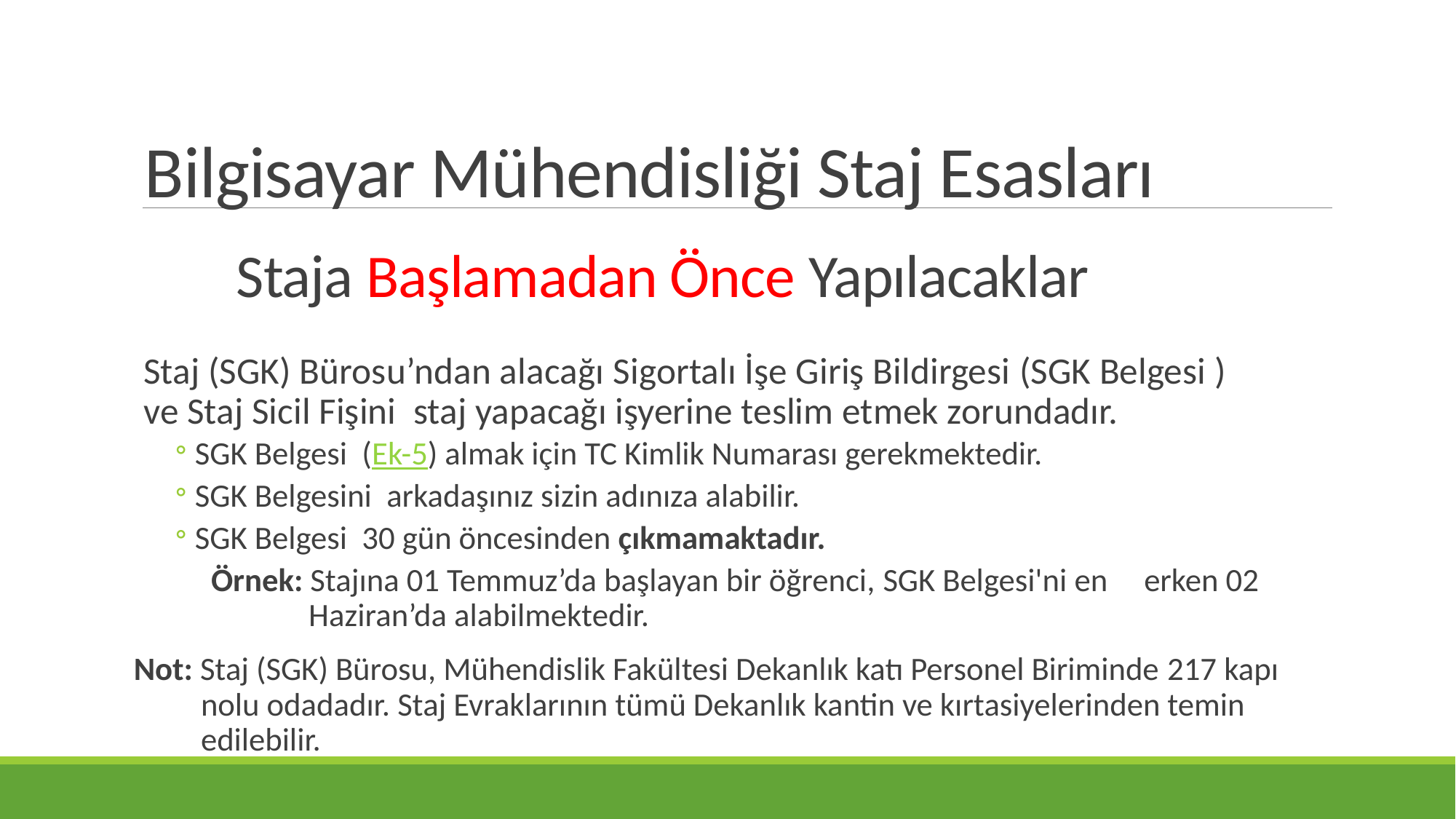

Bilgisayar Mühendisliği Staj Esasları
# Staja Başlamadan Önce Yapılacaklar

Staj (SGK) Bürosu’ndan alacağı Sigortalı İşe Giriş Bildirgesi (SGK Belgesi ) ve Staj Sicil Fişini  staj yapacağı işyerine teslim etmek zorundadır.
SGK Belgesi  (Ek-5) almak için TC Kimlik Numarası gerekmektedir.
SGK Belgesini  arkadaşınız sizin adınıza alabilir.
SGK Belgesi  30 gün öncesinden çıkmamaktadır.
Örnek: Stajına 01 Temmuz’da başlayan bir öğrenci, SGK Belgesi'ni en     erken 02 Haziran’da alabilmektedir.
Not: Staj (SGK) Bürosu, Mühendislik Fakültesi Dekanlık katı Personel Biriminde 217 kapı nolu odadadır. Staj Evraklarının tümü Dekanlık kantin ve kırtasiyelerinden temin edilebilir.